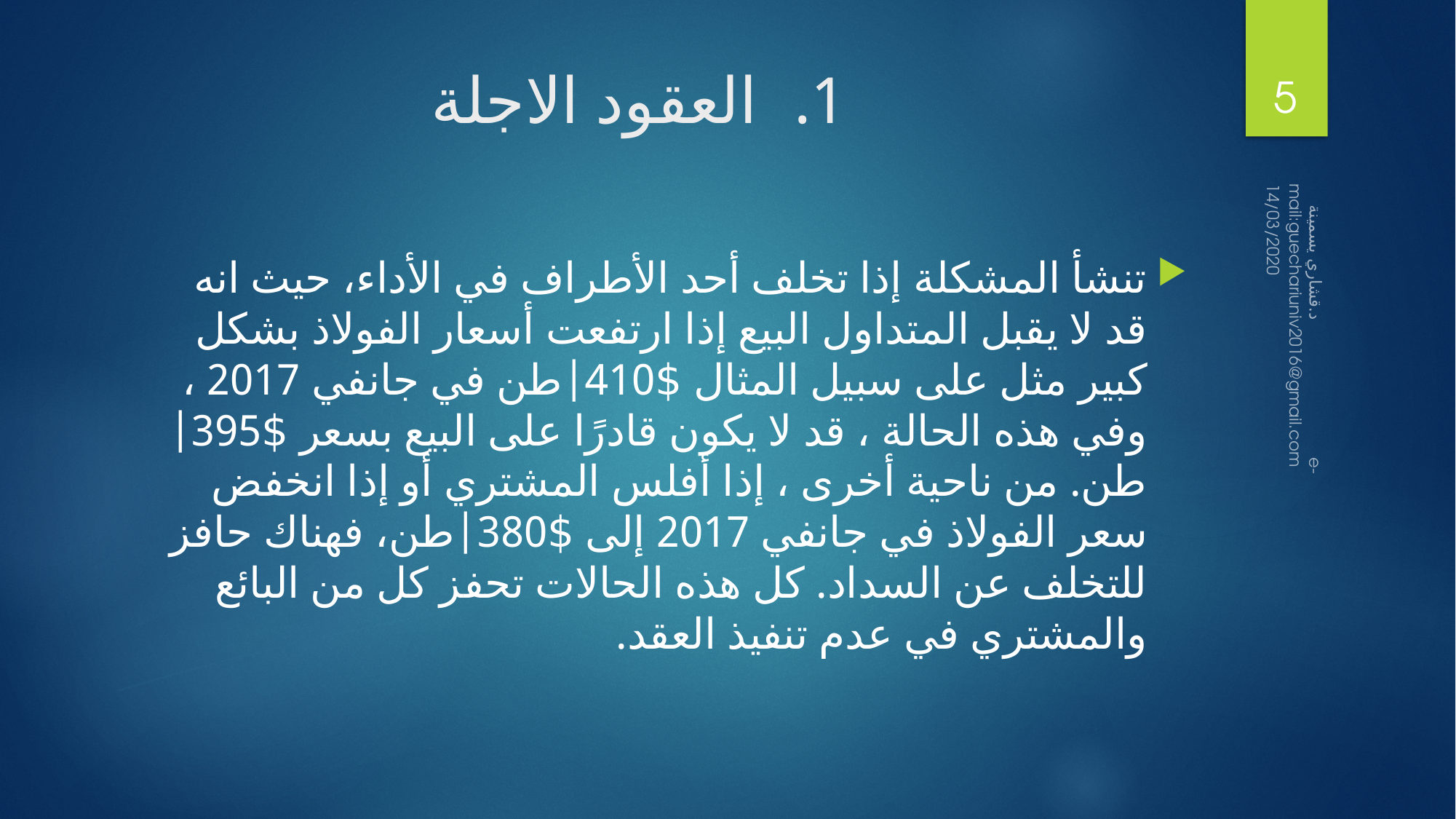

5
# العقود الاجلة
14/03/2020
تنشأ المشكلة إذا تخلف أحد الأطراف في الأداء، حيث انه قد لا يقبل المتداول البيع إذا ارتفعت أسعار الفولاذ بشكل كبير مثل على سبيل المثال $410|طن في جانفي 2017 ، وفي هذه الحالة ، قد لا يكون قادرًا على البيع بسعر $395|طن. من ناحية أخرى ، إذا أفلس المشتري أو إذا انخفض سعر الفولاذ في جانفي 2017 إلى $380|طن، فهناك حافز للتخلف عن السداد. كل هذه الحالات تحفز كل من البائع والمشتري في عدم تنفيذ العقد.
    د.قشاري يسمينة                          e-mail:guechariuniv2016@gmail.com